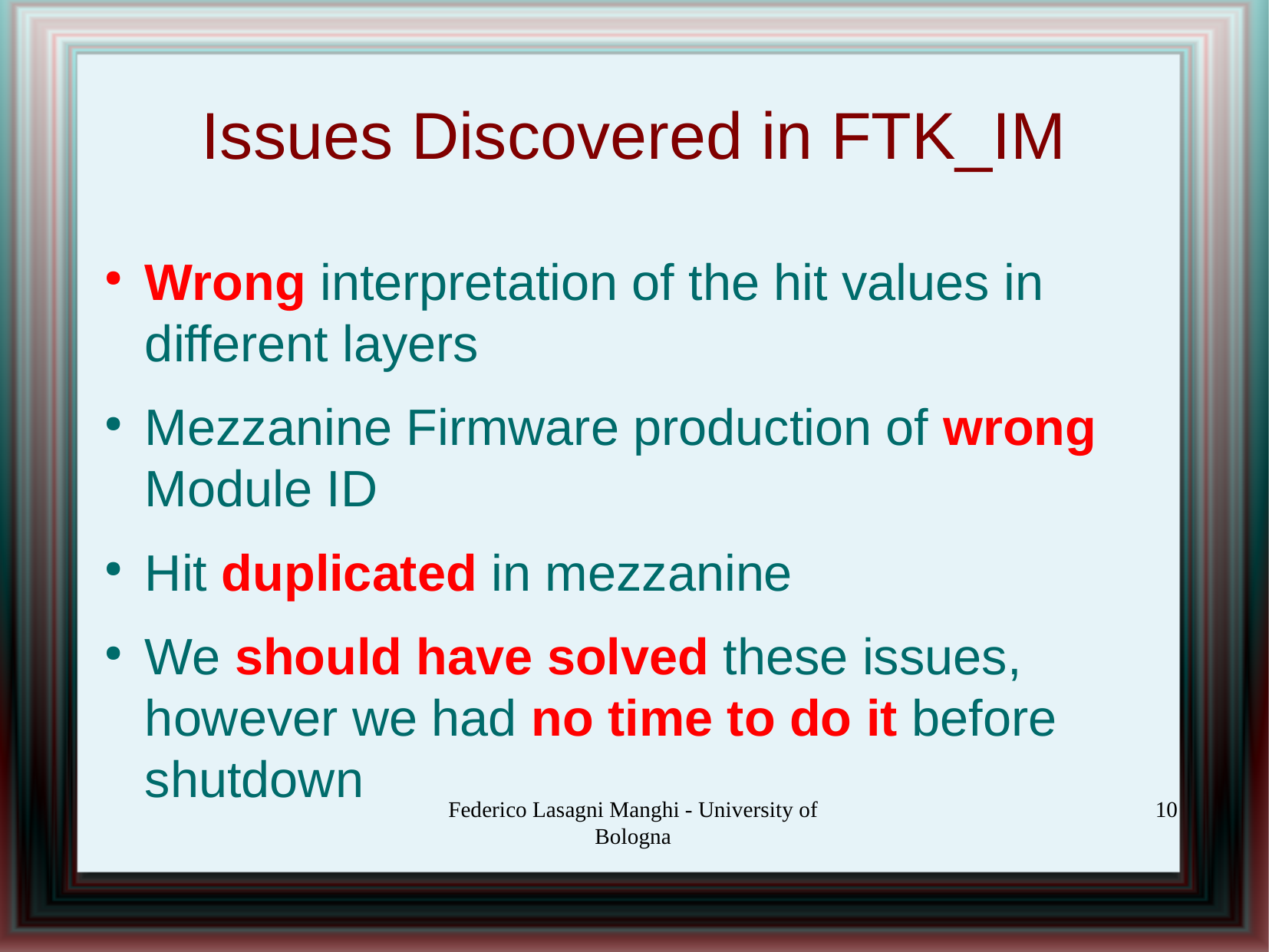

Issues Discovered in FTK_IM
Wrong interpretation of the hit values in different layers
Mezzanine Firmware production of wrong Module ID
Hit duplicated in mezzanine
We should have solved these issues, however we had no time to do it before shutdown
Federico Lasagni Manghi - University of Bologna
10